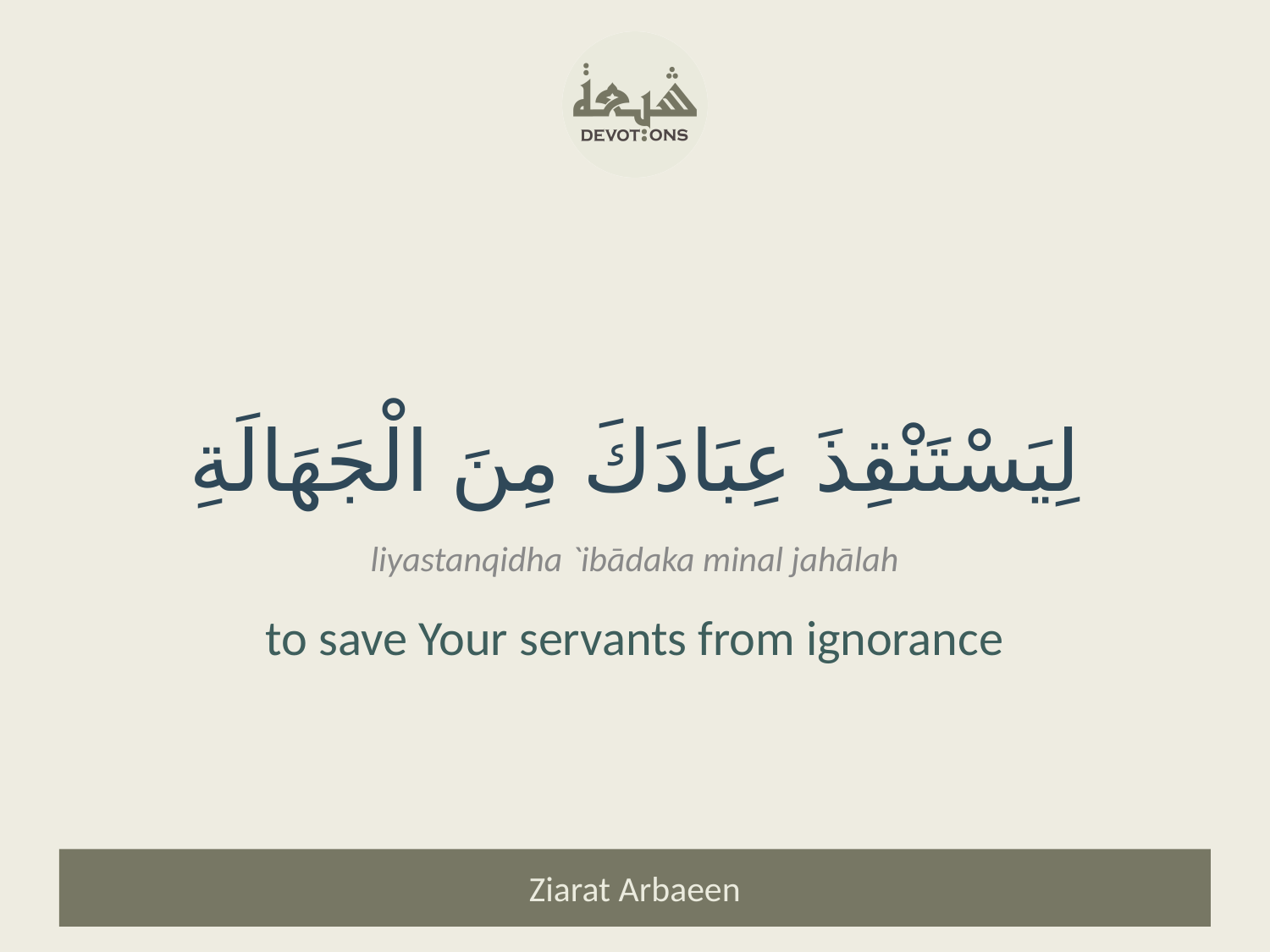

لِيَسْتَنْقِذَ عِبَادَكَ مِنَ الْجَهَالَةِ
liyastanqidha `ibādaka minal jahālah
to save Your servants from ignorance
Ziarat Arbaeen